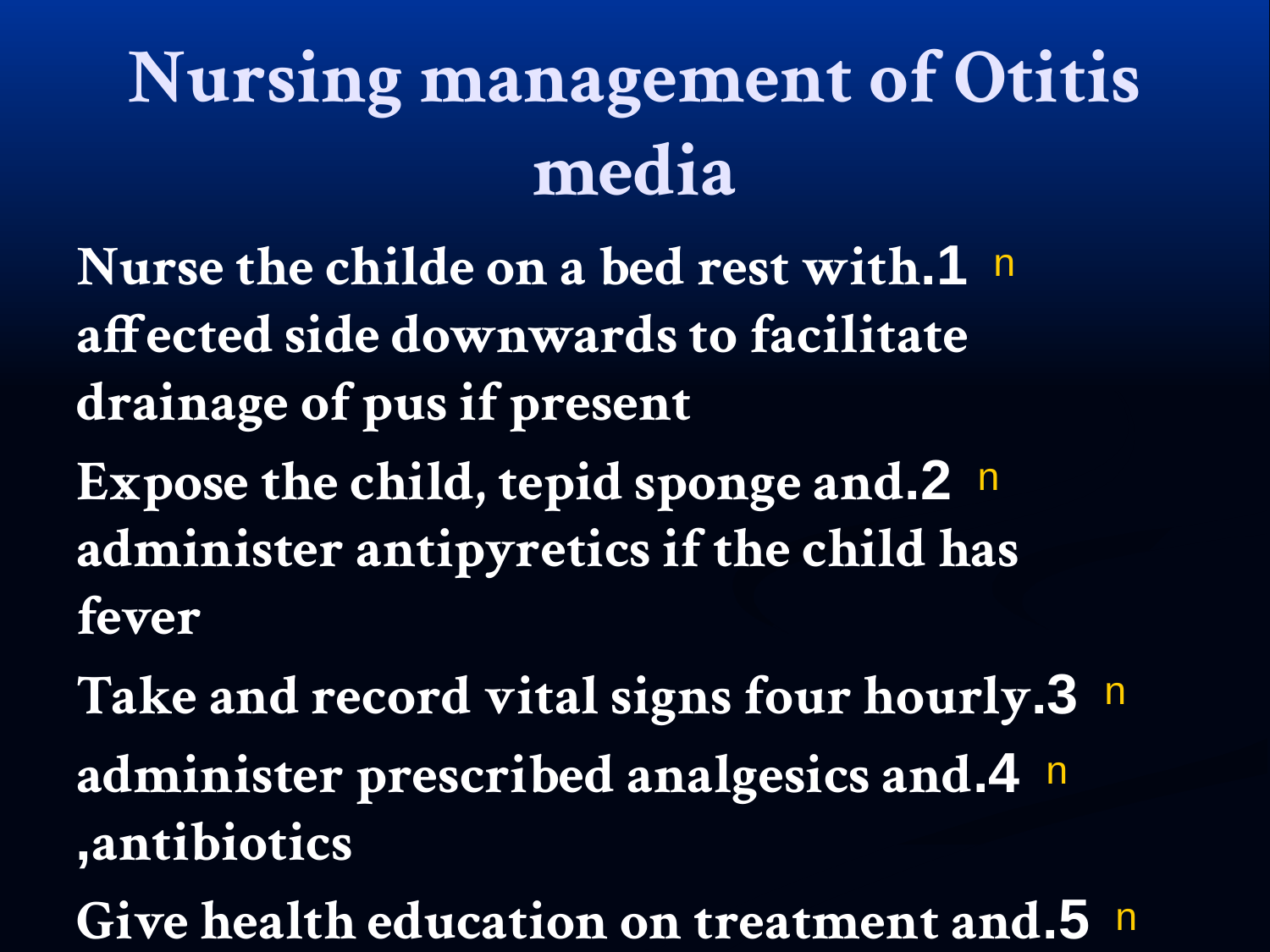

# Nursing management of Otitis media
1.Nurse the childe on a bed rest with affected side downwards to facilitate drainage of pus if present
2.Expose the child, tepid sponge and administer antipyretics if the child has fever
3.Take and record vital signs four hourly
4.administer prescribed analgesics and antibiotics,
5.Give health education on treatment and care of the child.